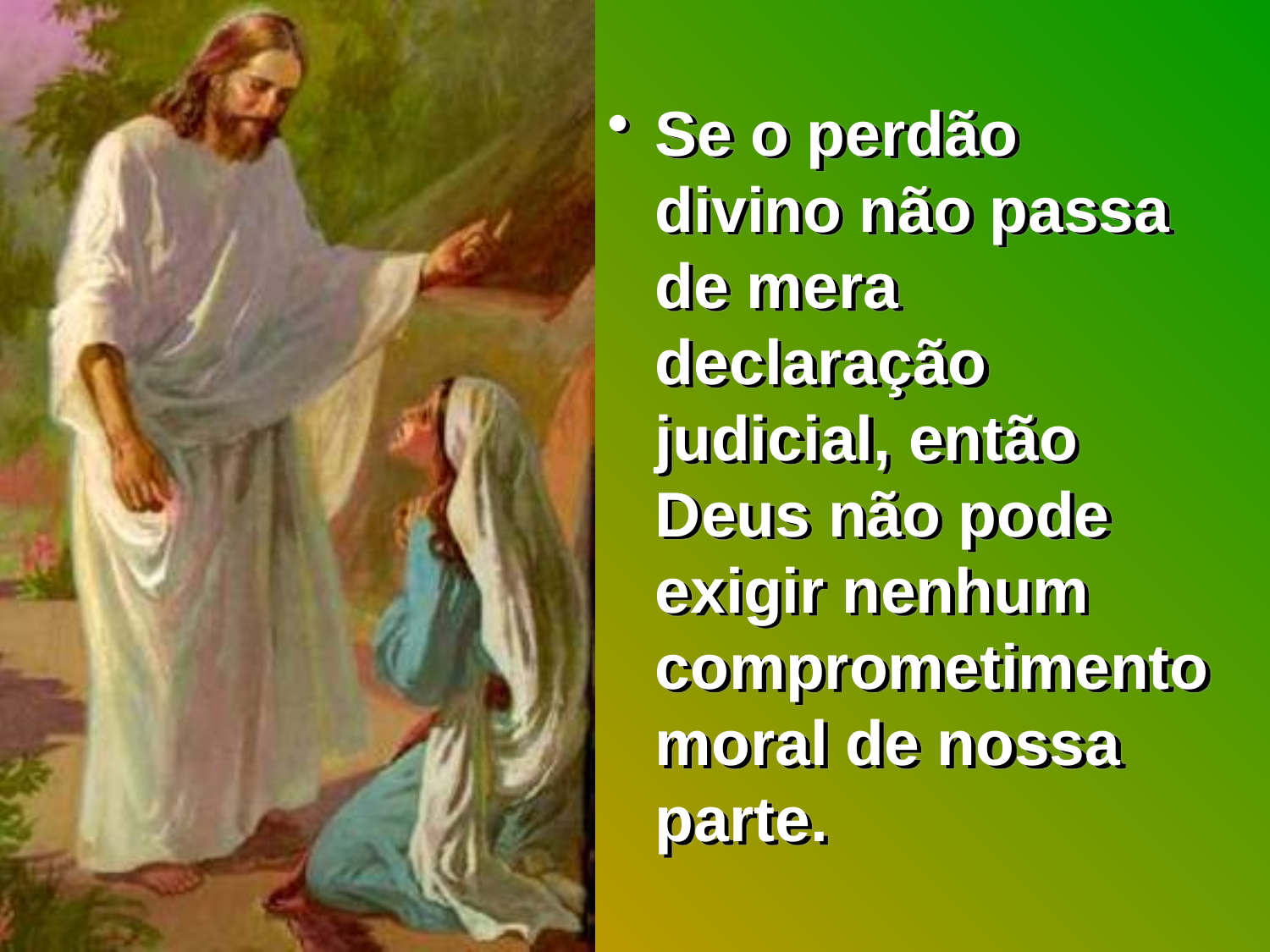

Se o perdão divino não passa de mera declaração judicial, então Deus não pode exigir nenhum comprometimento moral de nossa parte.